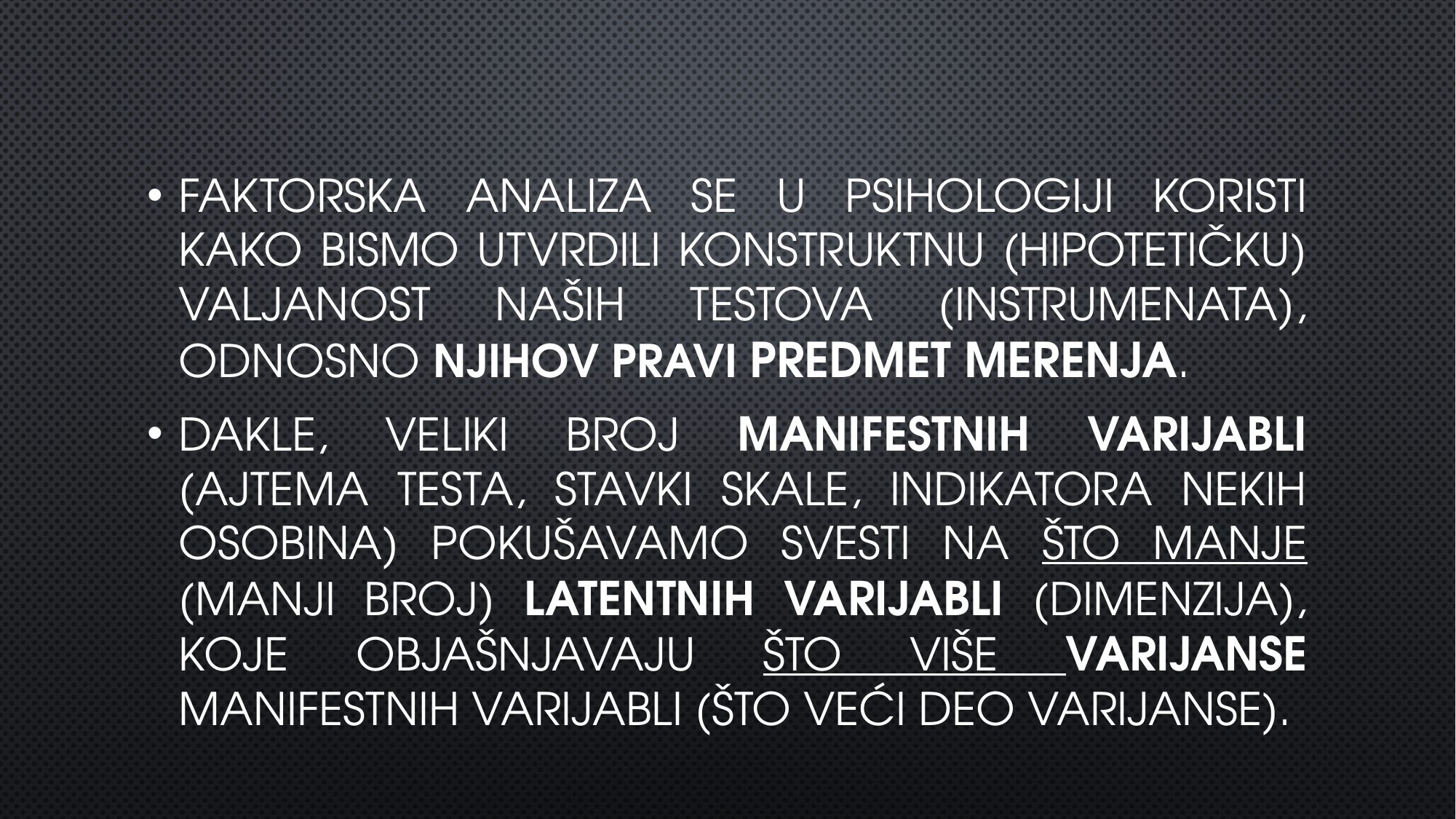

#
Faktorska analiza se u psihologiji koristi kako bismo utvrdili konstruktnu (hipotetičku) valjanost naših testova (instrumenata), odnosno njihov pravi predmet merenja.
Dakle, veliki broj manifestnih varijabli (ajtema testa, stavki skale, indikatora nekih osobina) pokušavamo svesti na što manje (manji broj) latentnih varijabli (dimenzija), koje objašnjavaju što više varijanse manifestnih varijabli (što veći deo varijanse).